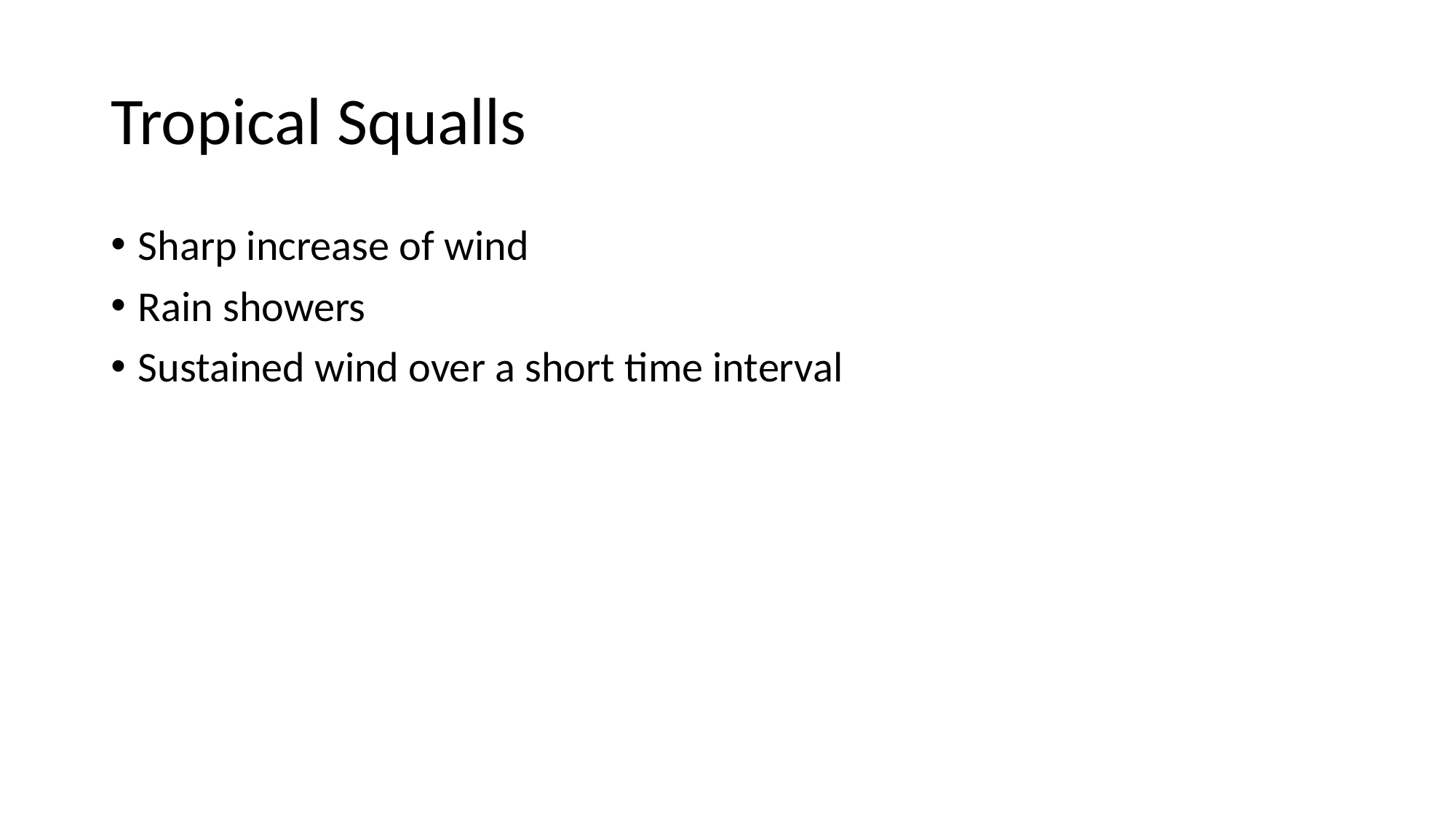

# Tropical Squalls
Sharp increase of wind
Rain showers
Sustained wind over a short time interval